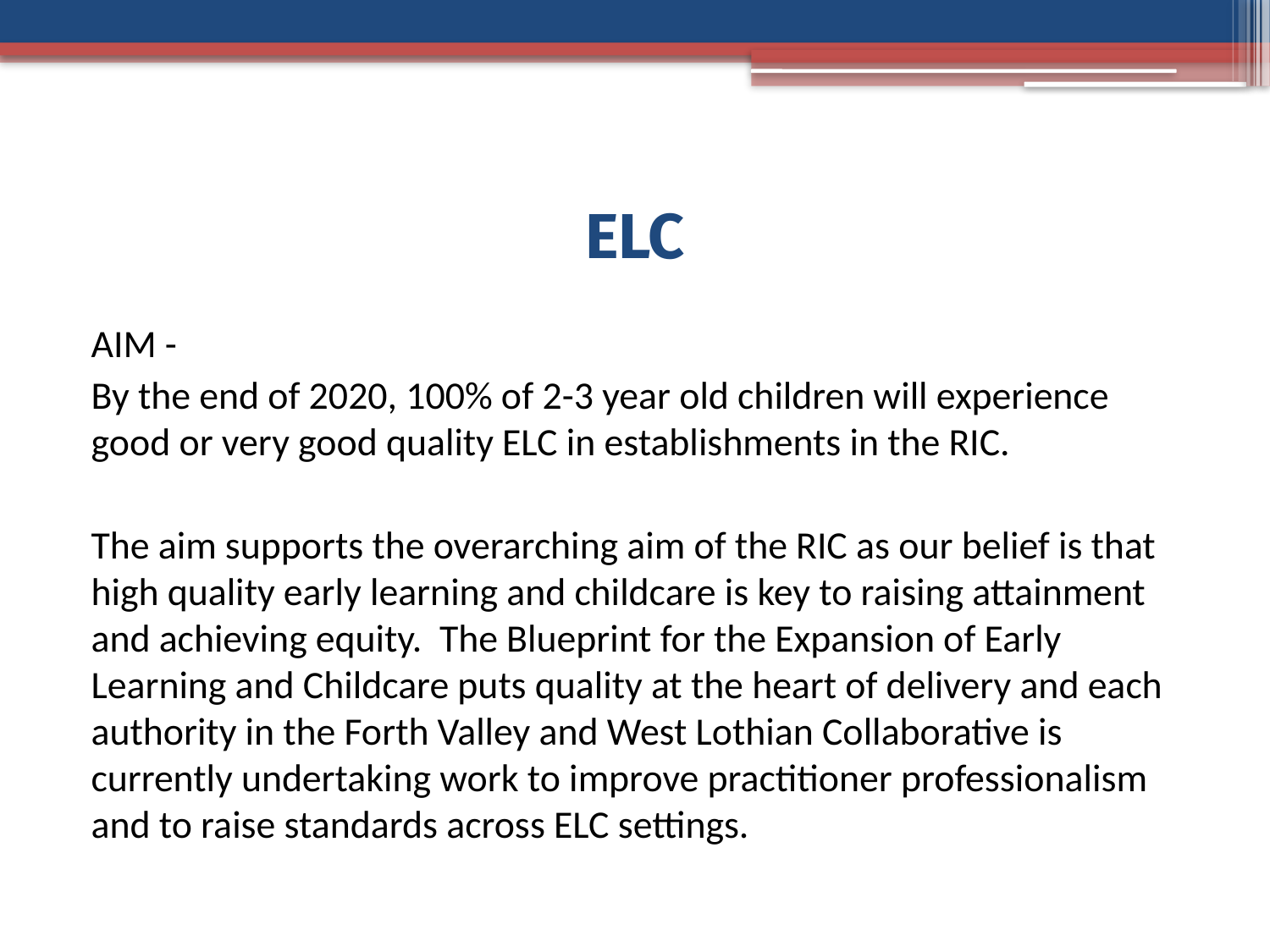

# ELC
AIM -
By the end of 2020, 100% of 2-3 year old children will experience good or very good quality ELC in establishments in the RIC.

The aim supports the overarching aim of the RIC as our belief is that high quality early learning and childcare is key to raising attainment and achieving equity.  The Blueprint for the Expansion of Early Learning and Childcare puts quality at the heart of delivery and each authority in the Forth Valley and West Lothian Collaborative is currently undertaking work to improve practitioner professionalism and to raise standards across ELC settings.